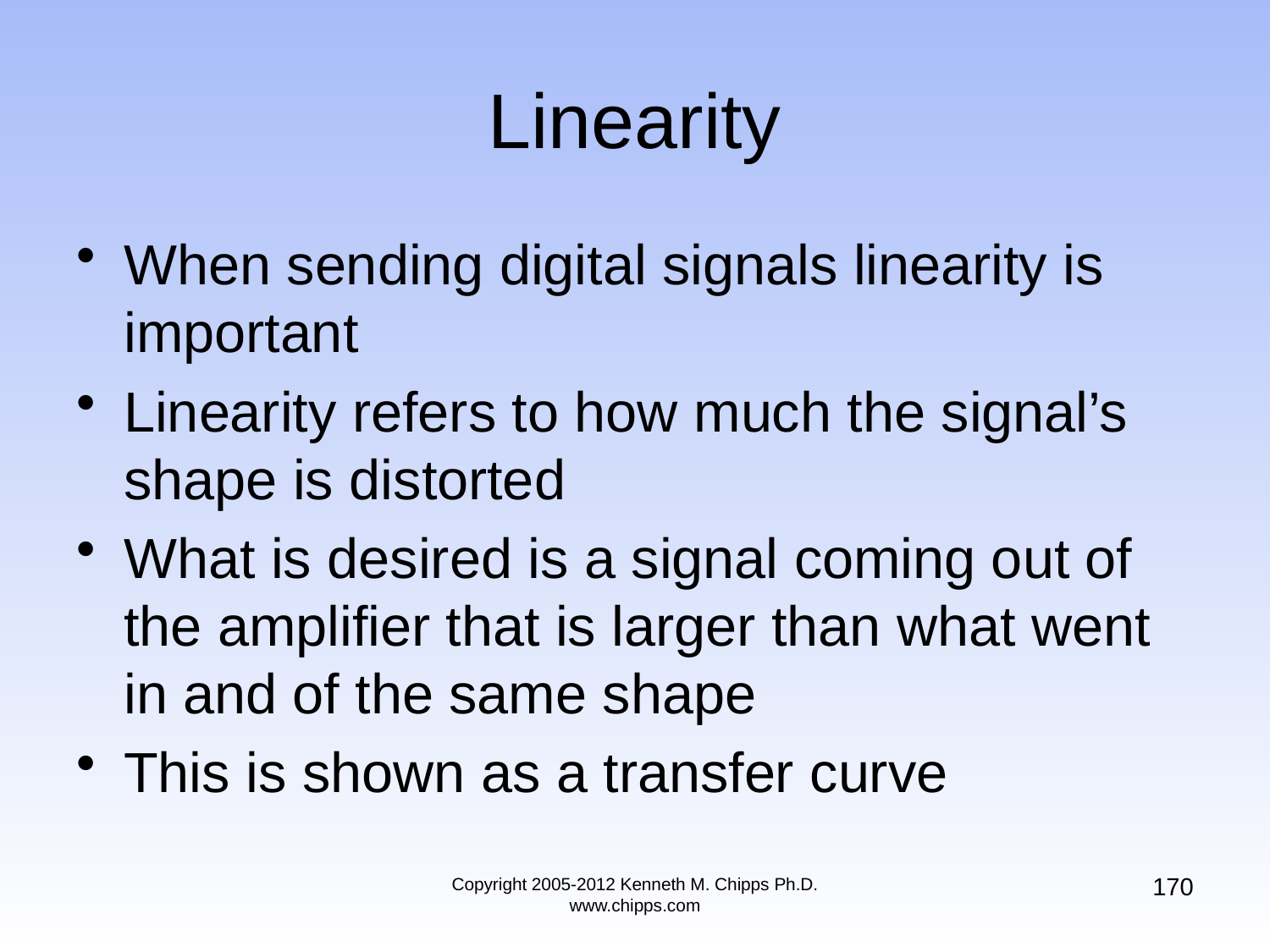

# Linearity
When sending digital signals linearity is important
Linearity refers to how much the signal’s shape is distorted
What is desired is a signal coming out of the amplifier that is larger than what went in and of the same shape
This is shown as a transfer curve
170
Copyright 2005-2012 Kenneth M. Chipps Ph.D. www.chipps.com